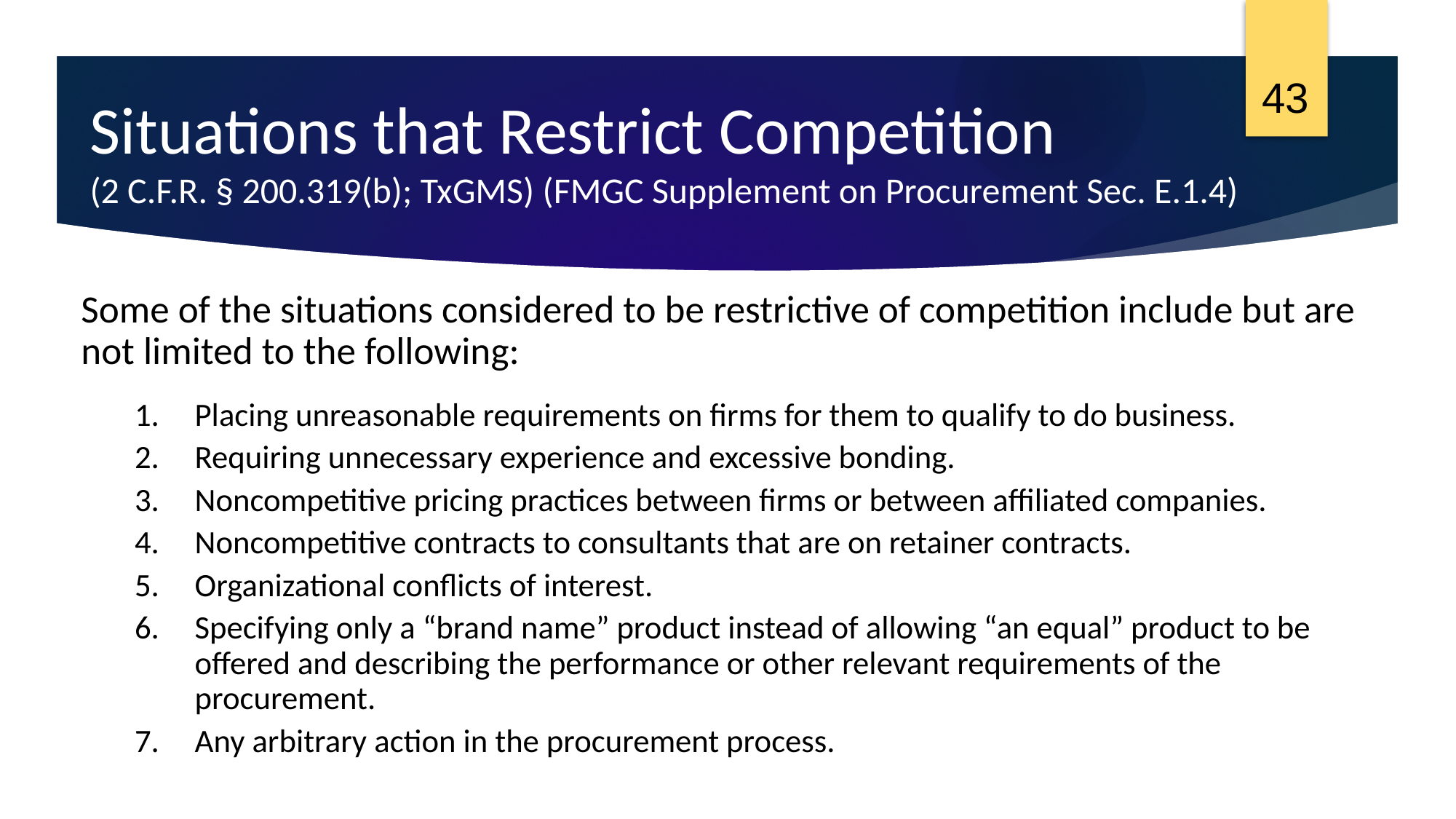

43
# Situations that Restrict Competition (2 C.F.R. § 200.319(b); TxGMS) (FMGC Supplement on Procurement Sec. E.1.4)
Some of the situations considered to be restrictive of competition include but are not limited to the following:
Placing unreasonable requirements on firms for them to qualify to do business.
Requiring unnecessary experience and excessive bonding.
Noncompetitive pricing practices between firms or between affiliated companies.
Noncompetitive contracts to consultants that are on retainer contracts.
Organizational conflicts of interest.
Specifying only a “brand name” product instead of allowing “an equal” product to be offered and describing the performance or other relevant requirements of the procurement.
Any arbitrary action in the procurement process.